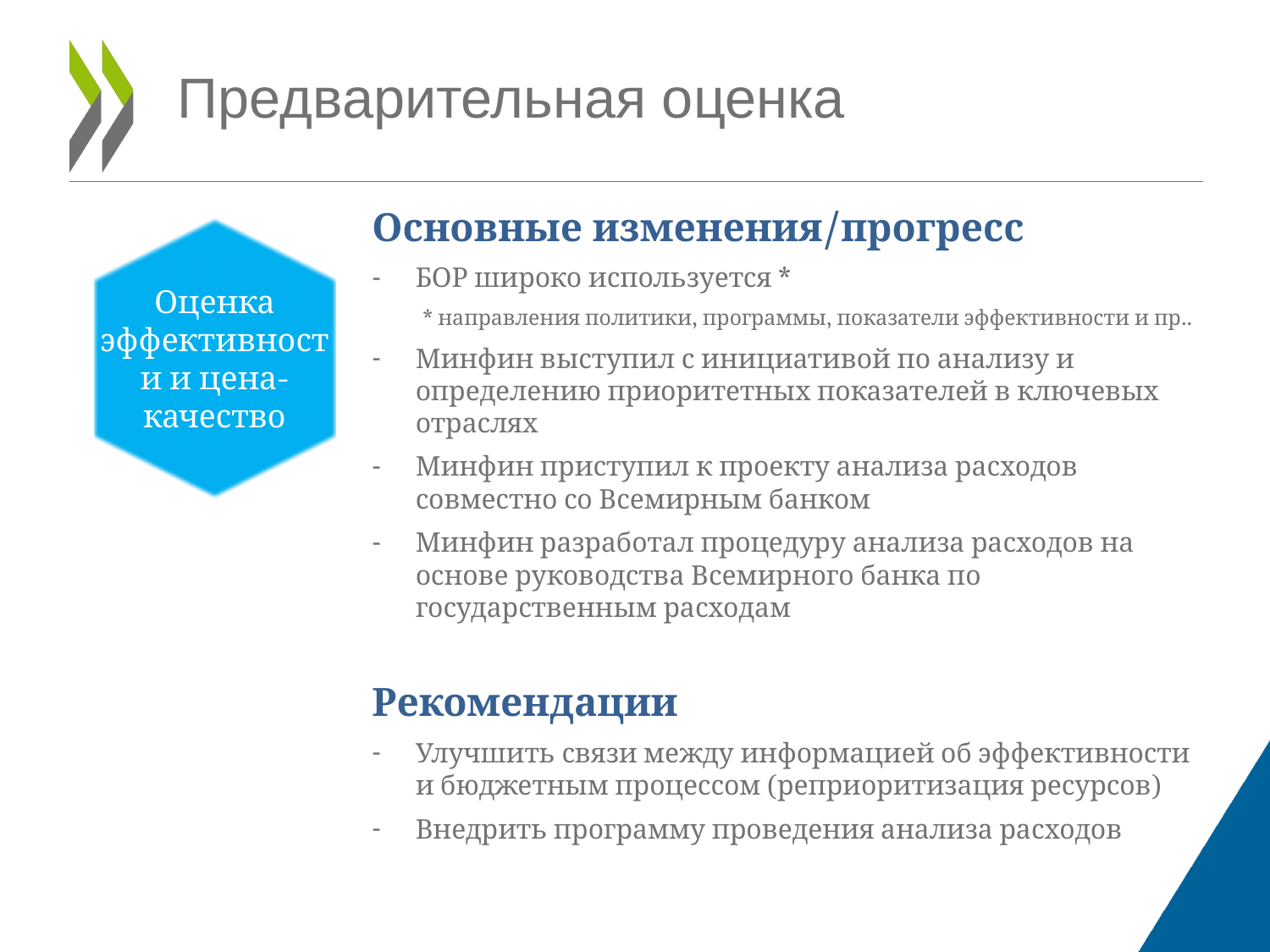

Предварительная оценка
Основные изменения/прогресс
БОР широко используется *
          * направления политики, программы, показатели эффективности и пр..
Минфин выступил с инициативой по анализу и определению приоритетных показателей в ключевых отраслях
Минфин приступил к проекту анализа расходов совместно со Всемирным банком
Минфин разработал процедуру анализа расходов на основе руководства Всемирного банка по государственным расходам

Рекомендации
Улучшить связи между информацией об эффективности и бюджетным процессом (реприоритизация ресурсов)
Внедрить программу проведения анализа расходов

Оценка эффективности и цена-качество
Transparency, openness & accessibility
Performance, Evaluation & VFM